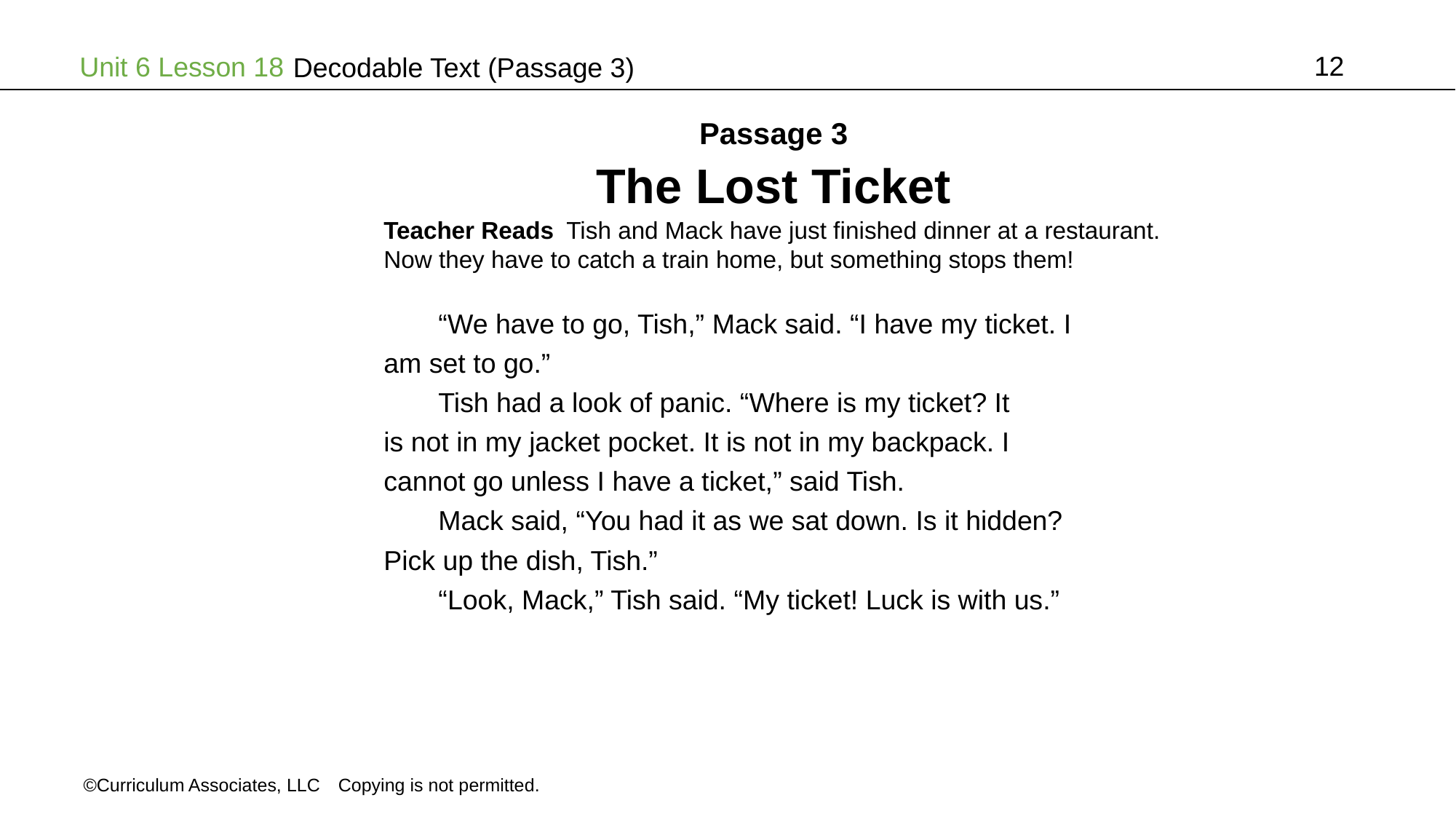

12
# Decodable Text (Passage 3)

Passage 3
The Lost Ticket
Teacher Reads Tish and Mack have just finished dinner at a restaurant.
Now they have to catch a train home, but something stops them!
“We have to go, Tish,” Mack said. “I have my ticket. I
am set to go.”
Tish had a look of panic. “Where is my ticket? It
is not in my jacket pocket. It is not in my backpack. I
cannot go unless I have a ticket,” said Tish.
Mack said, “You had it as we sat down. Is it hidden?
Pick up the dish, Tish.”
“Look, Mack,” Tish said. “My ticket! Luck is with us.”